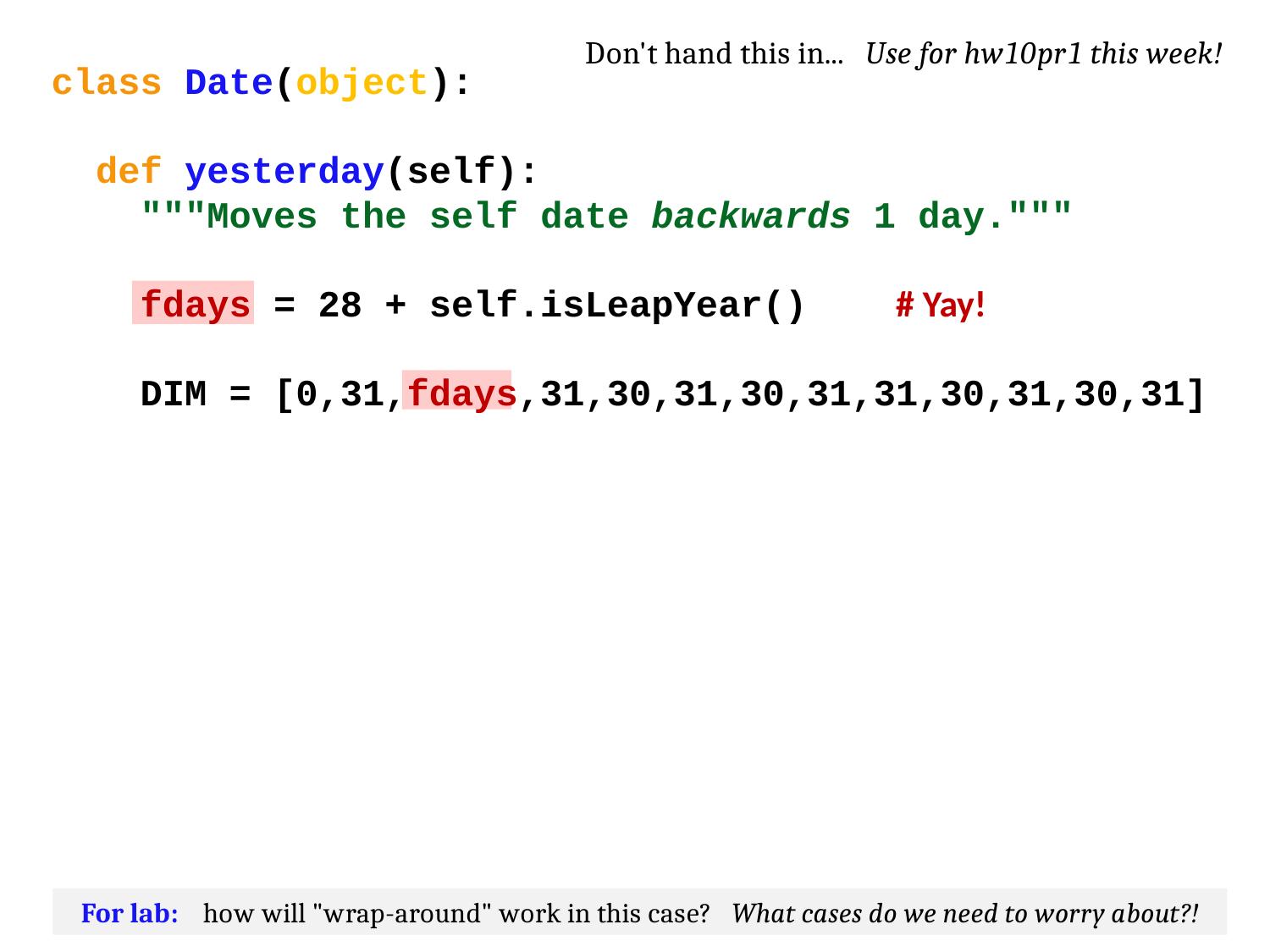

Don't hand this in...   Use for hw10pr1 this week!
class Date(object):

  def yesterday(self):
    """Moves the self date backwards 1 day."""

    fdays = 28 + self.isLeapYear()    # Yay!

    DIM = [0,31,fdays,31,30,31,30,31,31,30,31,30,31]

For lab:    how will "wrap-around" work in this case?   What cases do we need to worry about?!